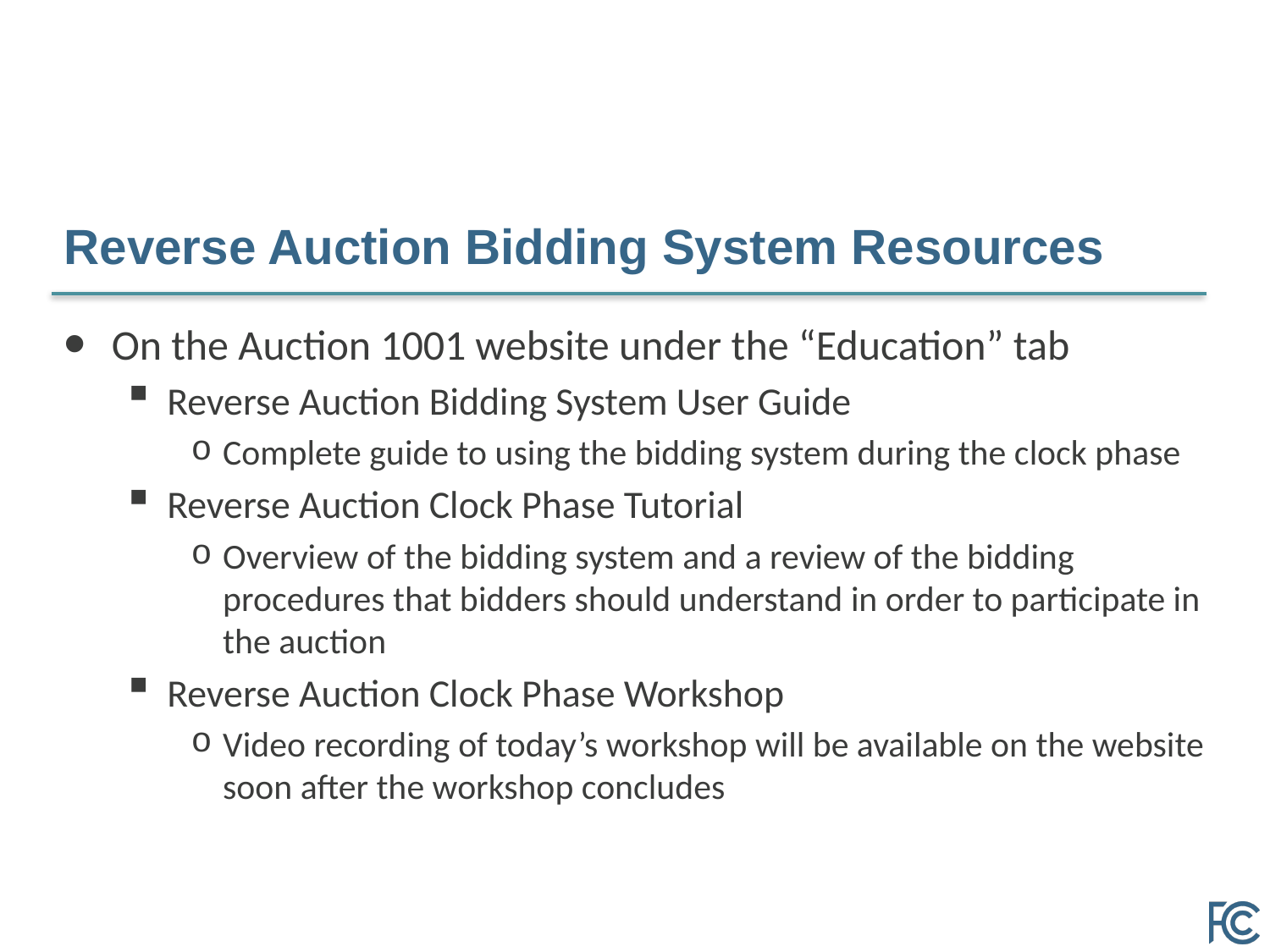

# Reverse Auction Bidding System Resources
On the Auction 1001 website under the “Education” tab
Reverse Auction Bidding System User Guide
Complete guide to using the bidding system during the clock phase
Reverse Auction Clock Phase Tutorial
Overview of the bidding system and a review of the bidding procedures that bidders should understand in order to participate in the auction
Reverse Auction Clock Phase Workshop
Video recording of today’s workshop will be available on the website soon after the workshop concludes